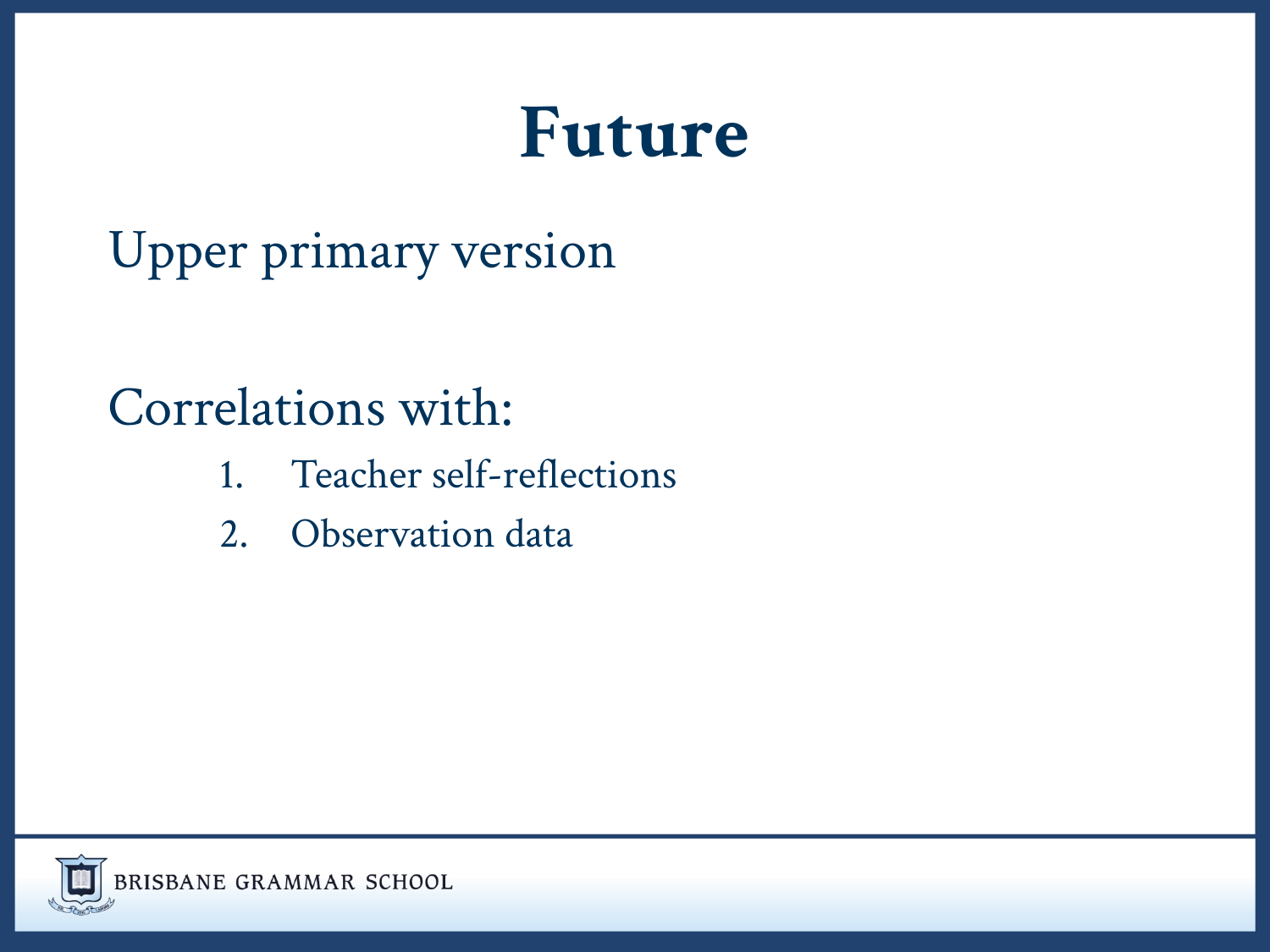

# Future
Upper primary version

Correlations with:
Teacher self-reflections
Observation data